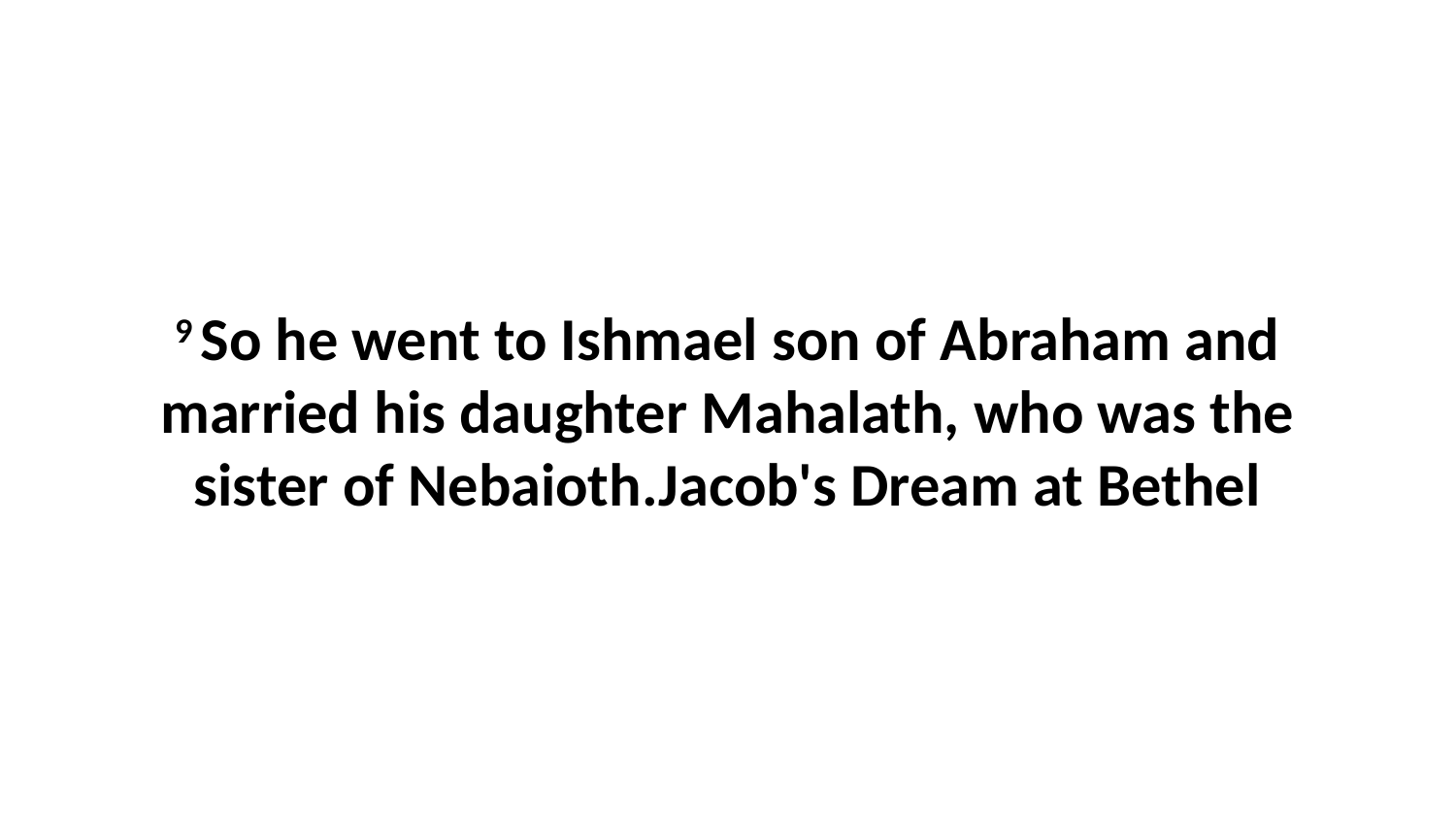

9 So he went to Ishmael son of Abraham and married his daughter Mahalath, who was the sister of Nebaioth.Jacob's Dream at Bethel